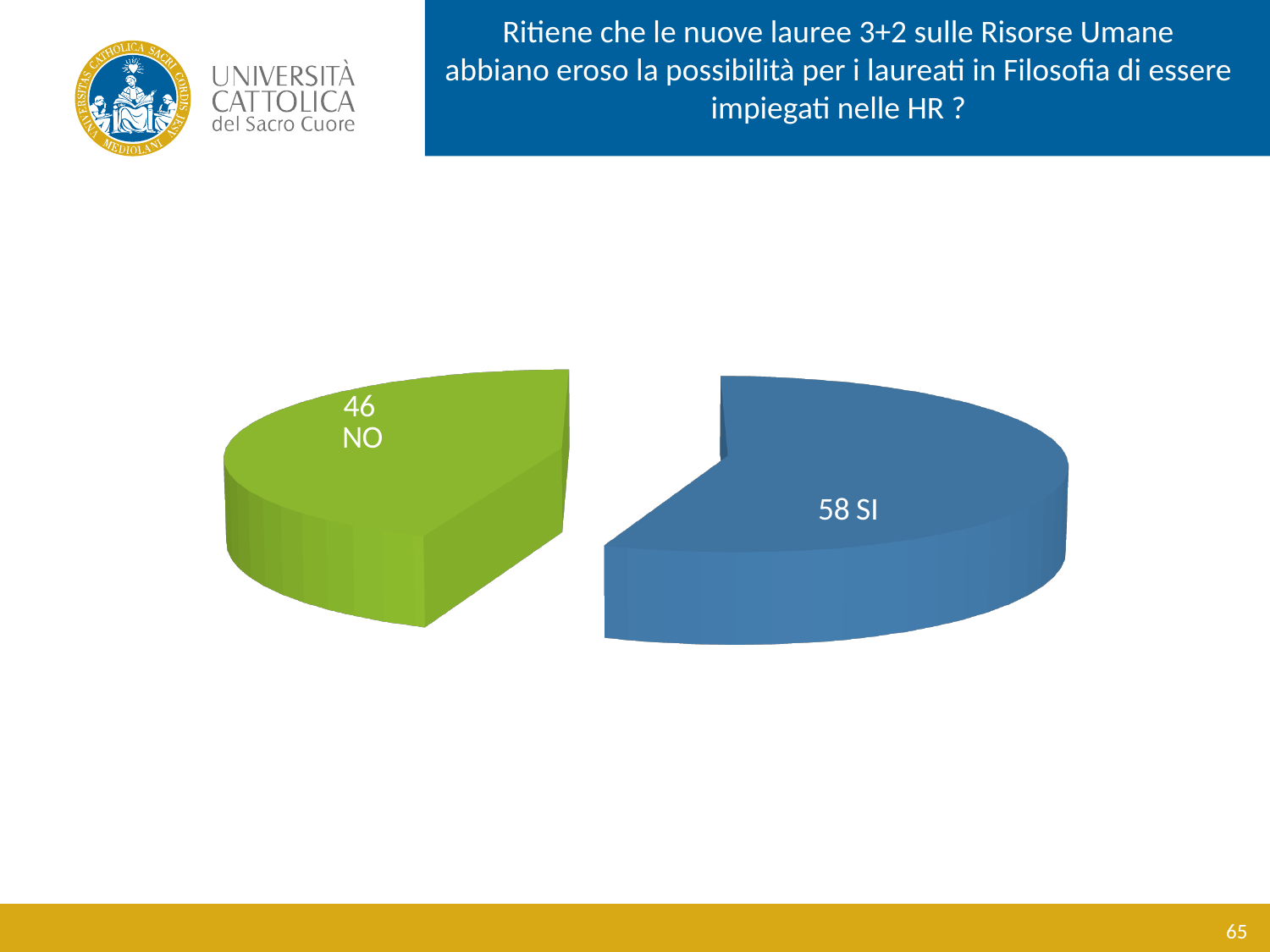

Ritiene che le nuove lauree 3+2 sulle Risorse Umane
abbiano eroso la possibilità per i laureati in Filosofia di essere impiegati nelle HR ?

[unsupported chart]